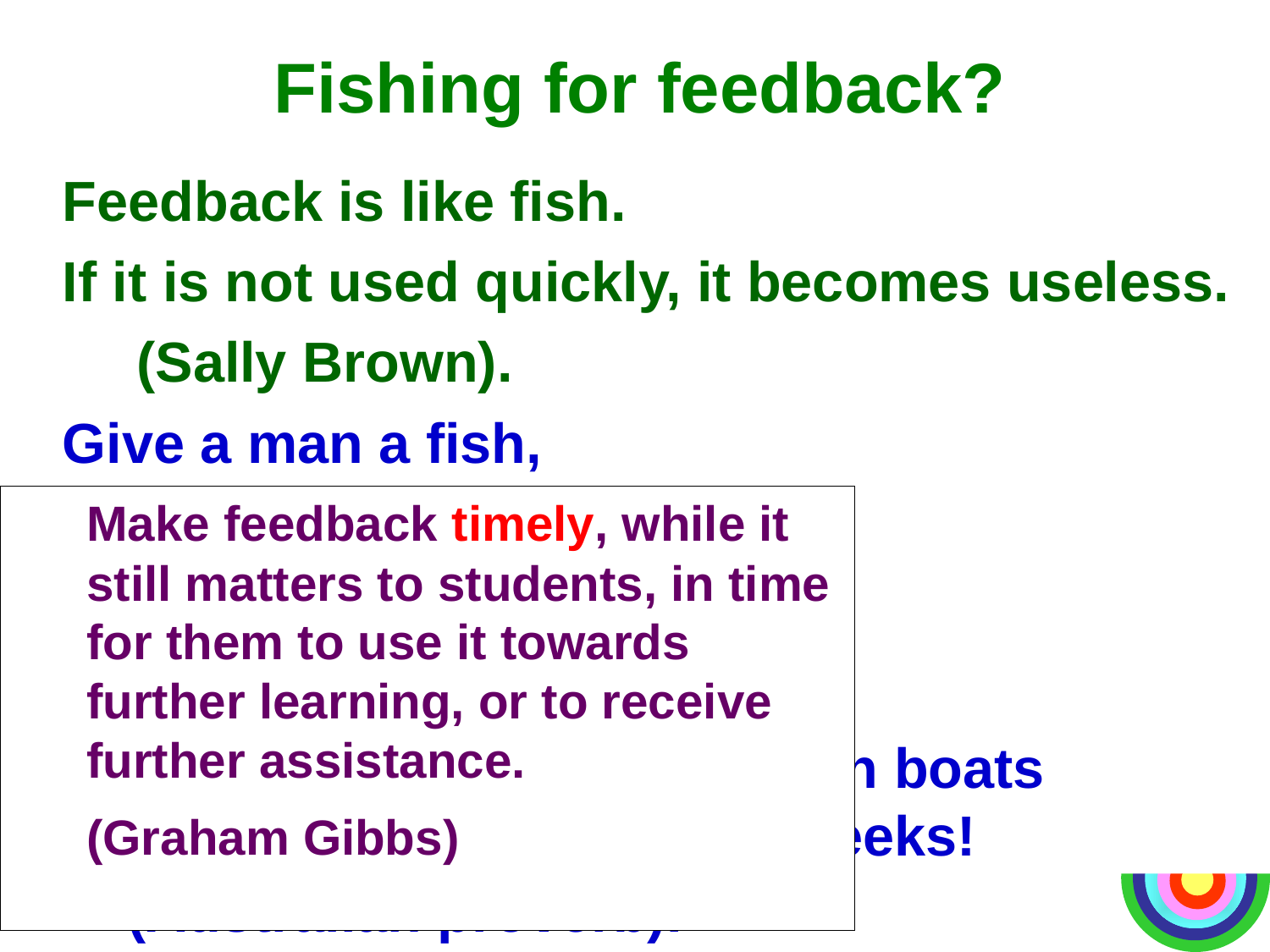

# Fishing for feedback?
Feedback is like fish.
If it is not used quickly, it becomes useless.
	(Sally Brown).
Give a man a fish,
Feed him for a day.
Teach a man to fish,
Feed him for a lifetime.
	(Maimonides: 1135-1204)

	Make feedback timely, while it still matters to students, in time for them to use it towards further learning, or to receive further assistance.
	(Graham Gibbs)

And he’ll learn to drink beer in boats
And you won’t see him for weeks!
(Australian proverb).